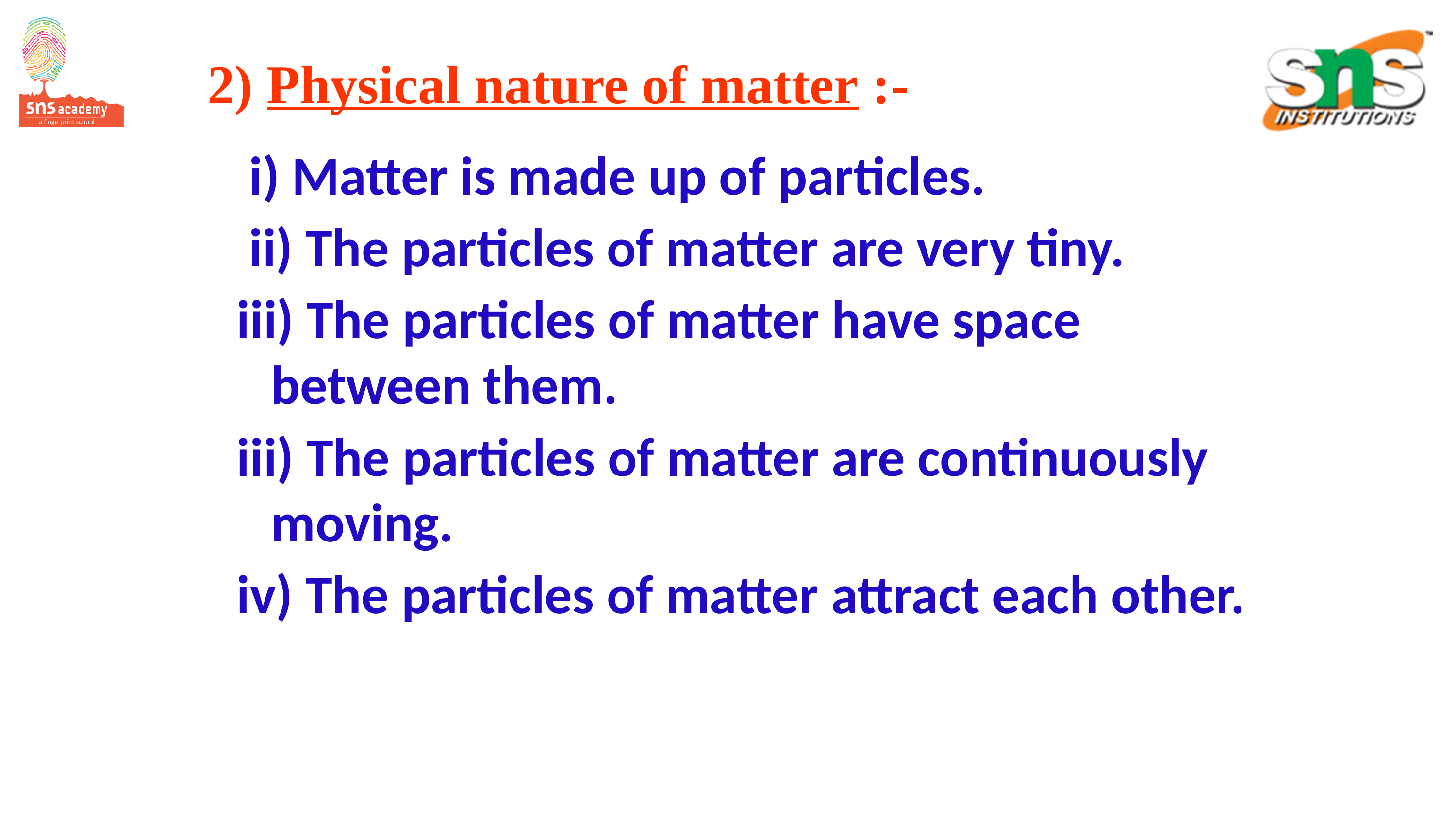

# 2) Physical nature of matter :-
 i) Matter is made up of particles.
 ii) The particles of matter are very tiny.
iii) The particles of matter have space between them.
iii) The particles of matter are continuously moving.
iv) The particles of matter attract each other.